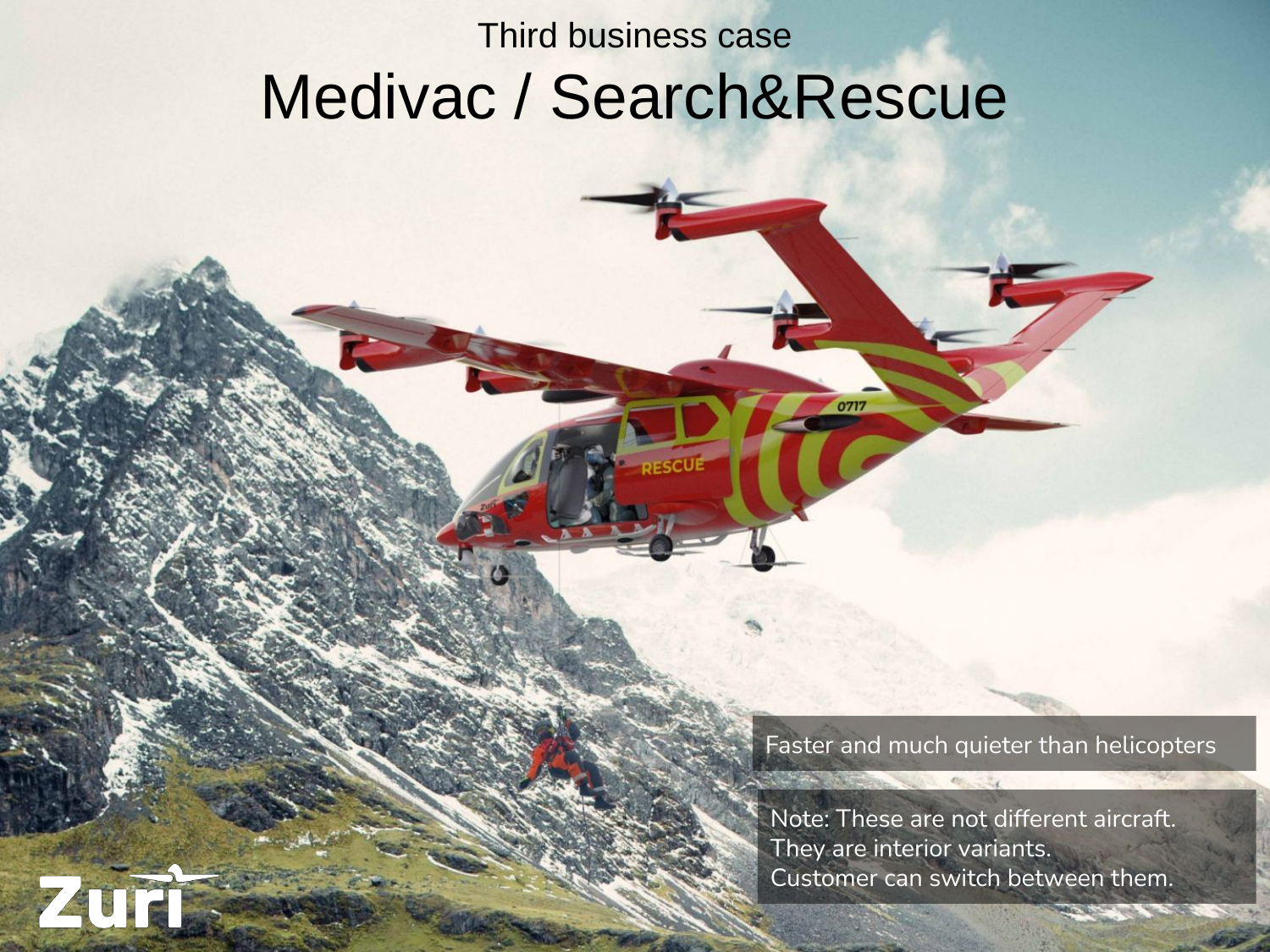

# Third business case Medivac / Search&Rescue
Faster and much quieter than helicopters
Note: These are not different aircraft.
They are interior variants.
Customer can switch between them.